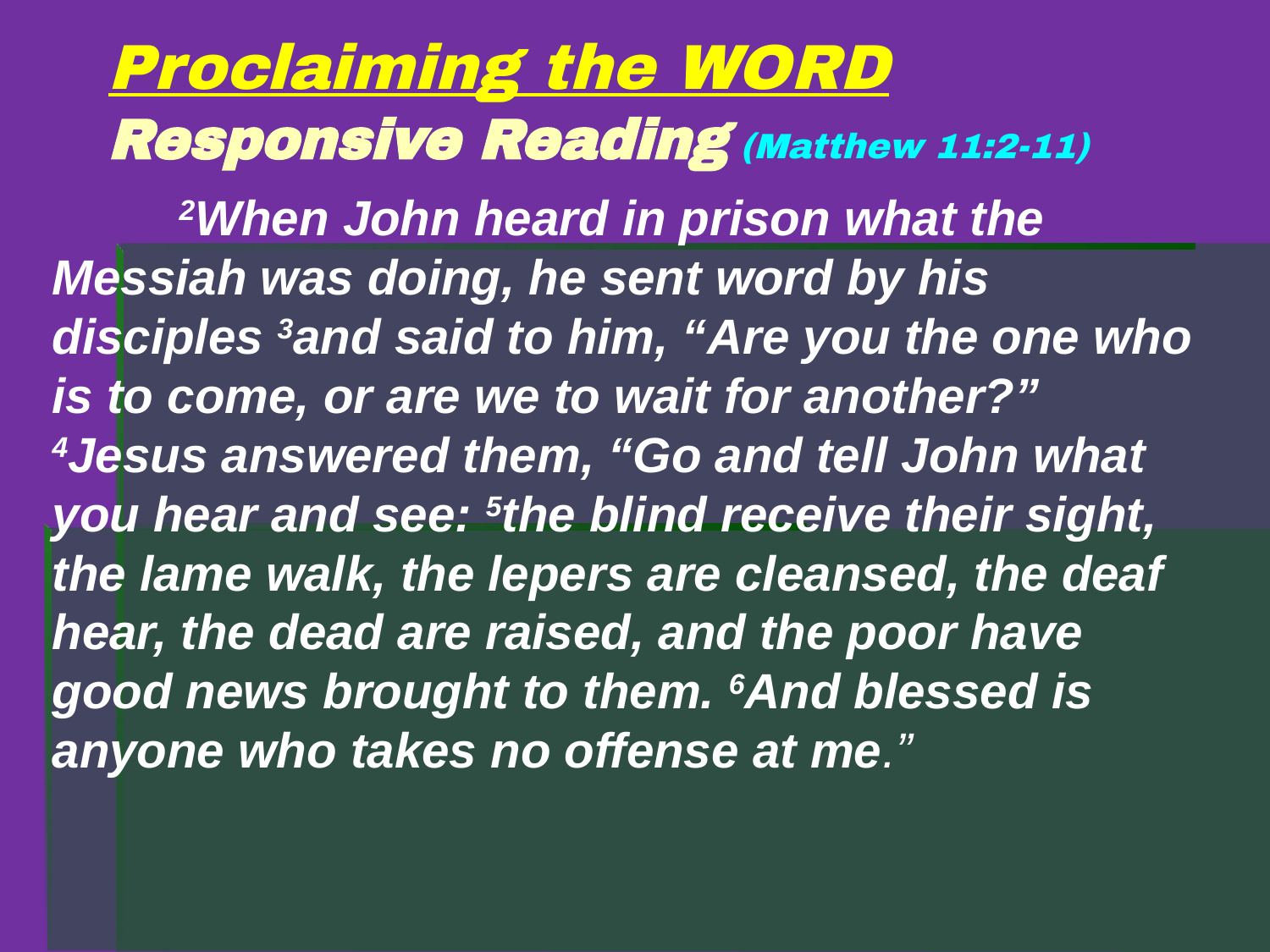

# Proclaiming the WORD Responsive Reading (Matthew 11:2-11)
	2When John heard in prison what the Messiah was doing, he sent word by his disciples 3and said to him, “Are you the one who is to come, or are we to wait for another?” 4Jesus answered them, “Go and tell John what you hear and see: 5the blind receive their sight, the lame walk, the lepers are cleansed, the deaf hear, the dead are raised, and the poor have good news brought to them. 6And blessed is anyone who takes no offense at me.”